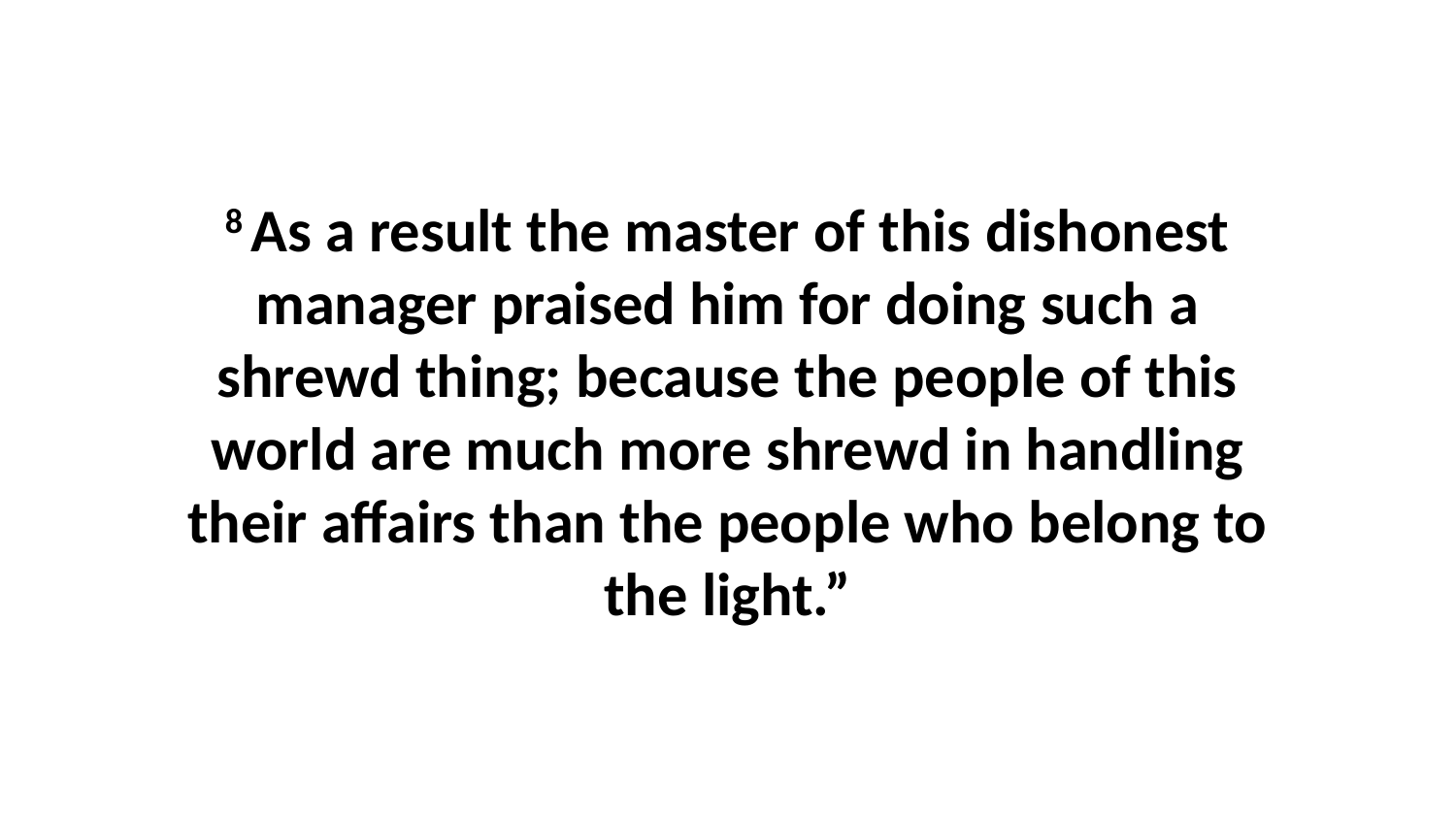

8 As a result the master of this dishonest manager praised him for doing such a shrewd thing; because the people of this world are much more shrewd in handling their affairs than the people who belong to the light.”